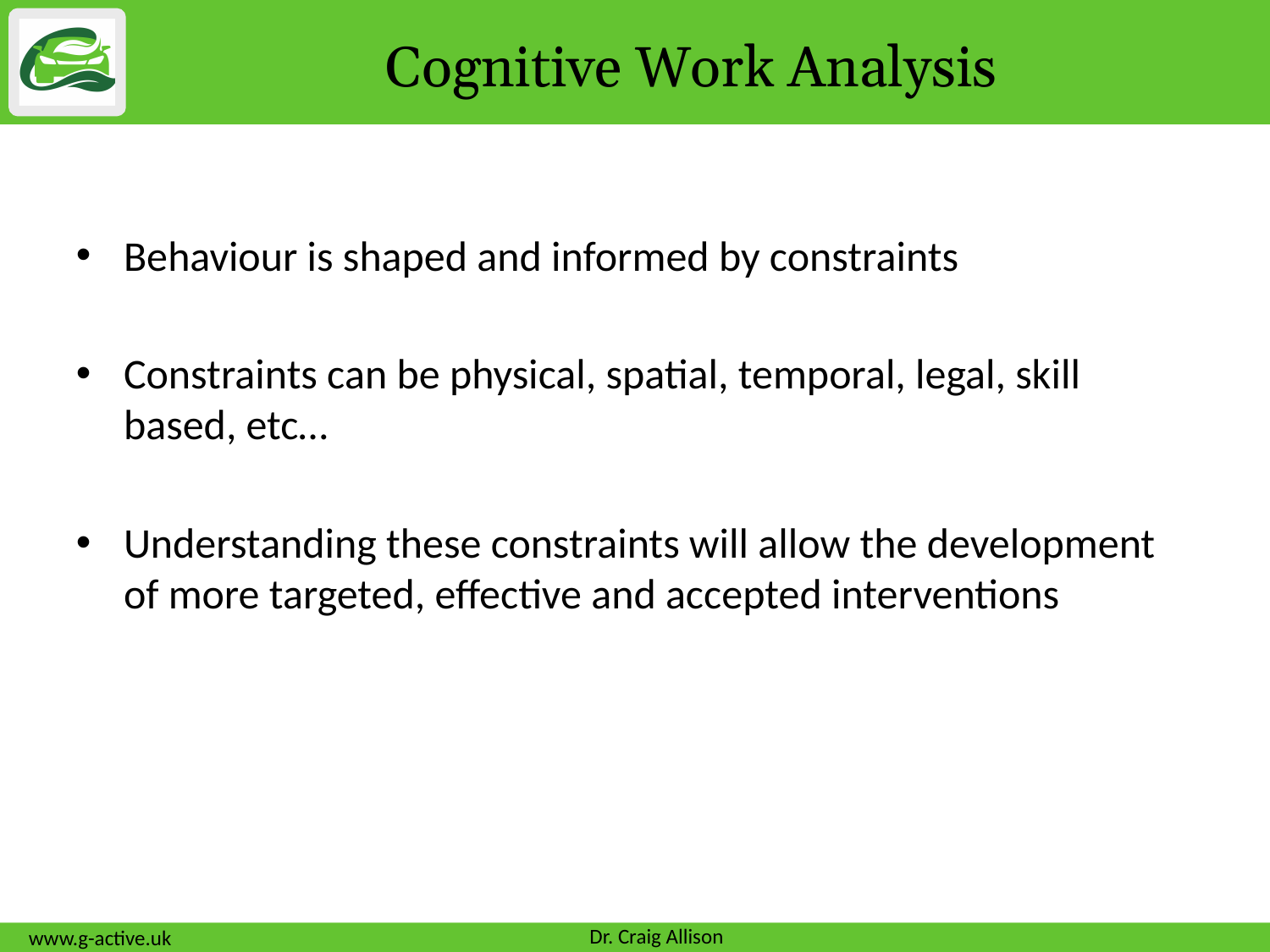

# Cognitive Work Analysis
Behaviour is shaped and informed by constraints

Constraints can be physical, spatial, temporal, legal, skill based, etc…

Understanding these constraints will allow the development of more targeted, effective and accepted interventions